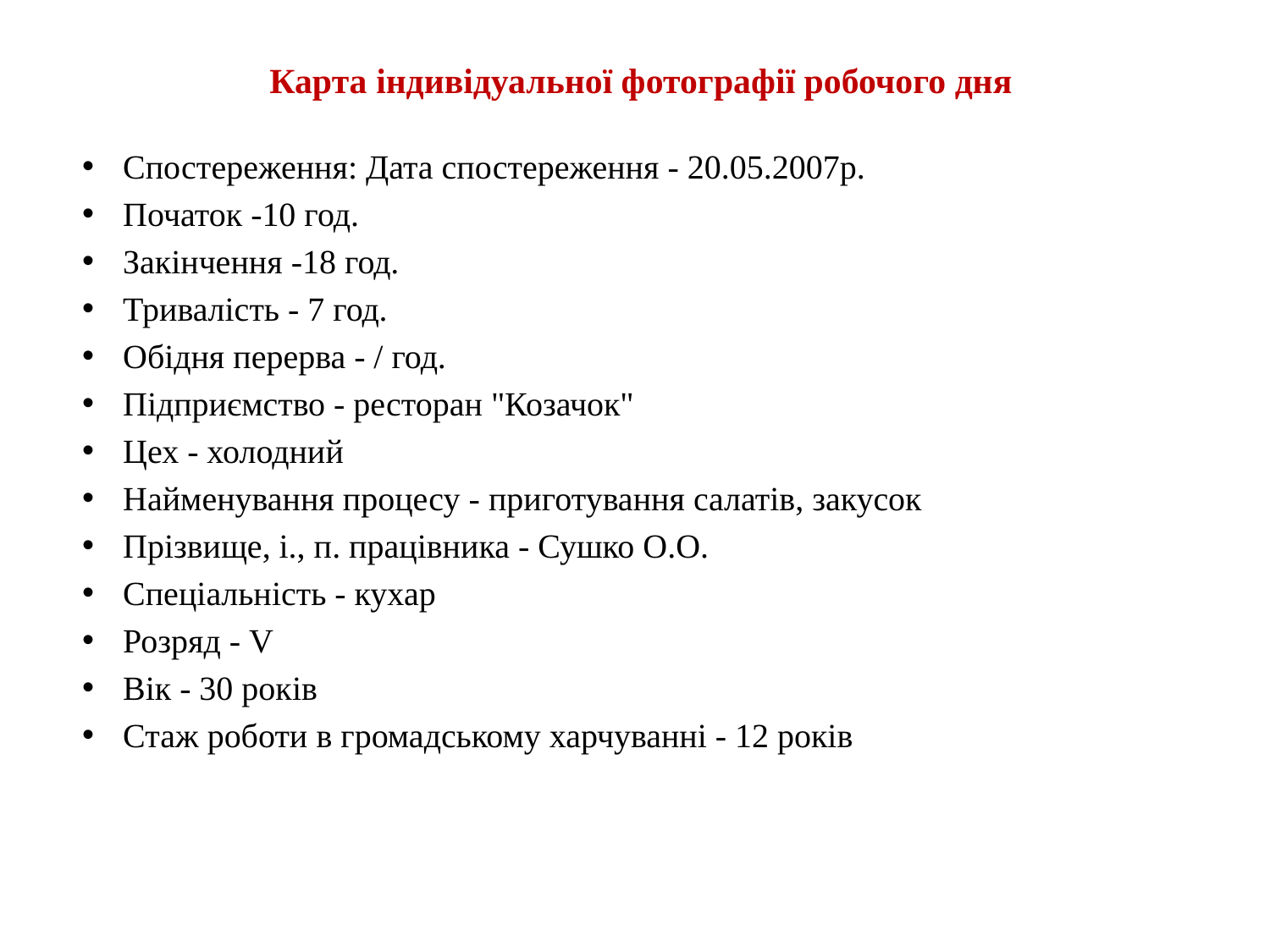

# Карта індивідуальної фотографії робочого дня
Спостереження: Дата спостереження - 20.05.2007р.
Початок -10 год.
Закінчення -18 год.
Тривалість - 7 год.
Обідня перерва - / год.
Підприємство - ресторан "Козачок"
Цех - холодний
Найменування процесу - приготування салатів, закусок
Прізвище, і., п. працівника - Сушко О.О.
Спеціальність - кухар
Розряд - V
Вік - 30 років
Стаж роботи в громадському харчуванні - 12 років